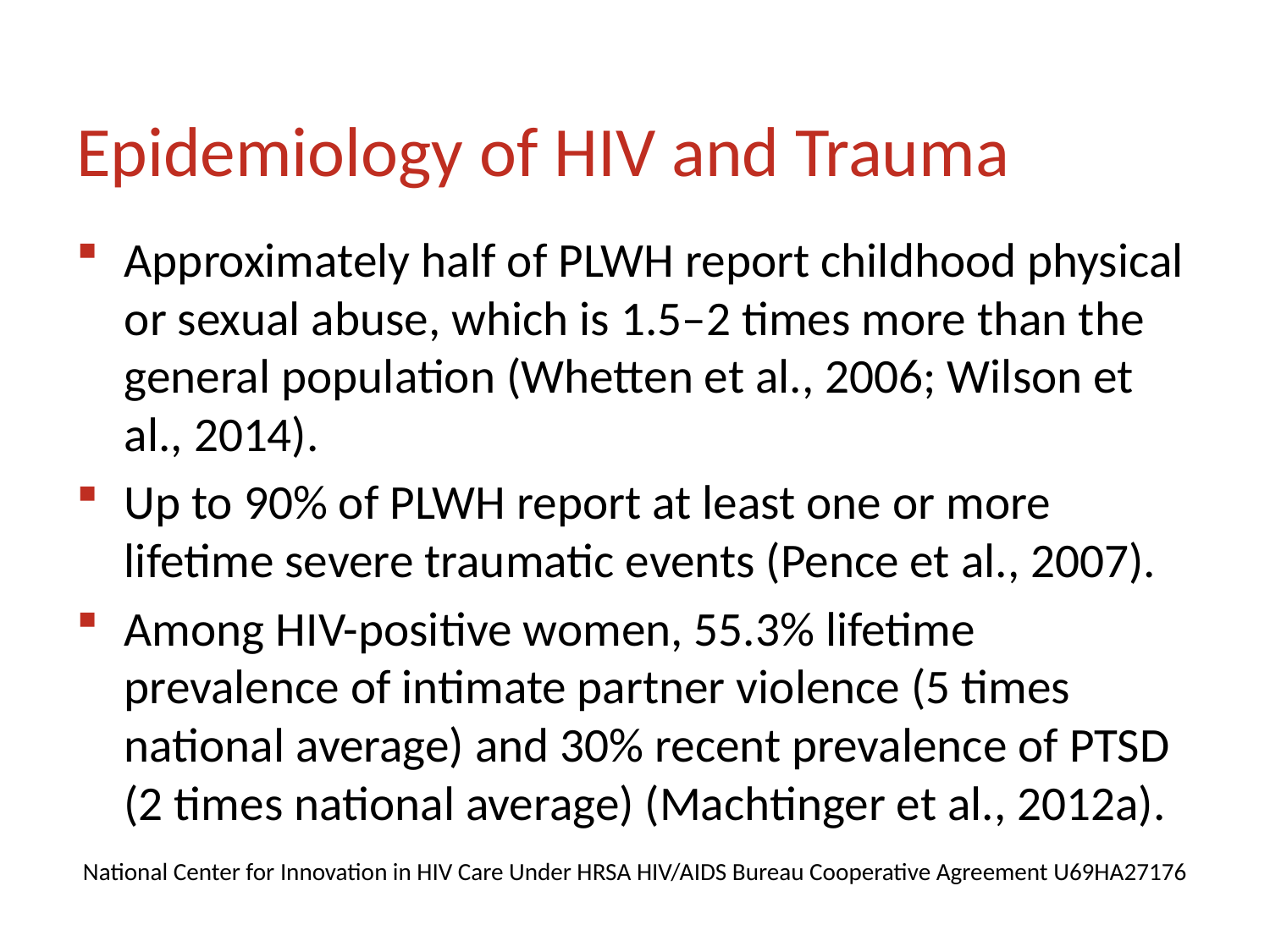

# Epidemiology of HIV and Trauma
Approximately half of PLWH report childhood physical or sexual abuse, which is 1.5–2 times more than the general population (Whetten et al., 2006; Wilson et al., 2014).
Up to 90% of PLWH report at least one or more lifetime severe traumatic events (Pence et al., 2007).
Among HIV-positive women, 55.3% lifetime prevalence of intimate partner violence (5 times national average) and 30% recent prevalence of PTSD (2 times national average) (Machtinger et al., 2012a).